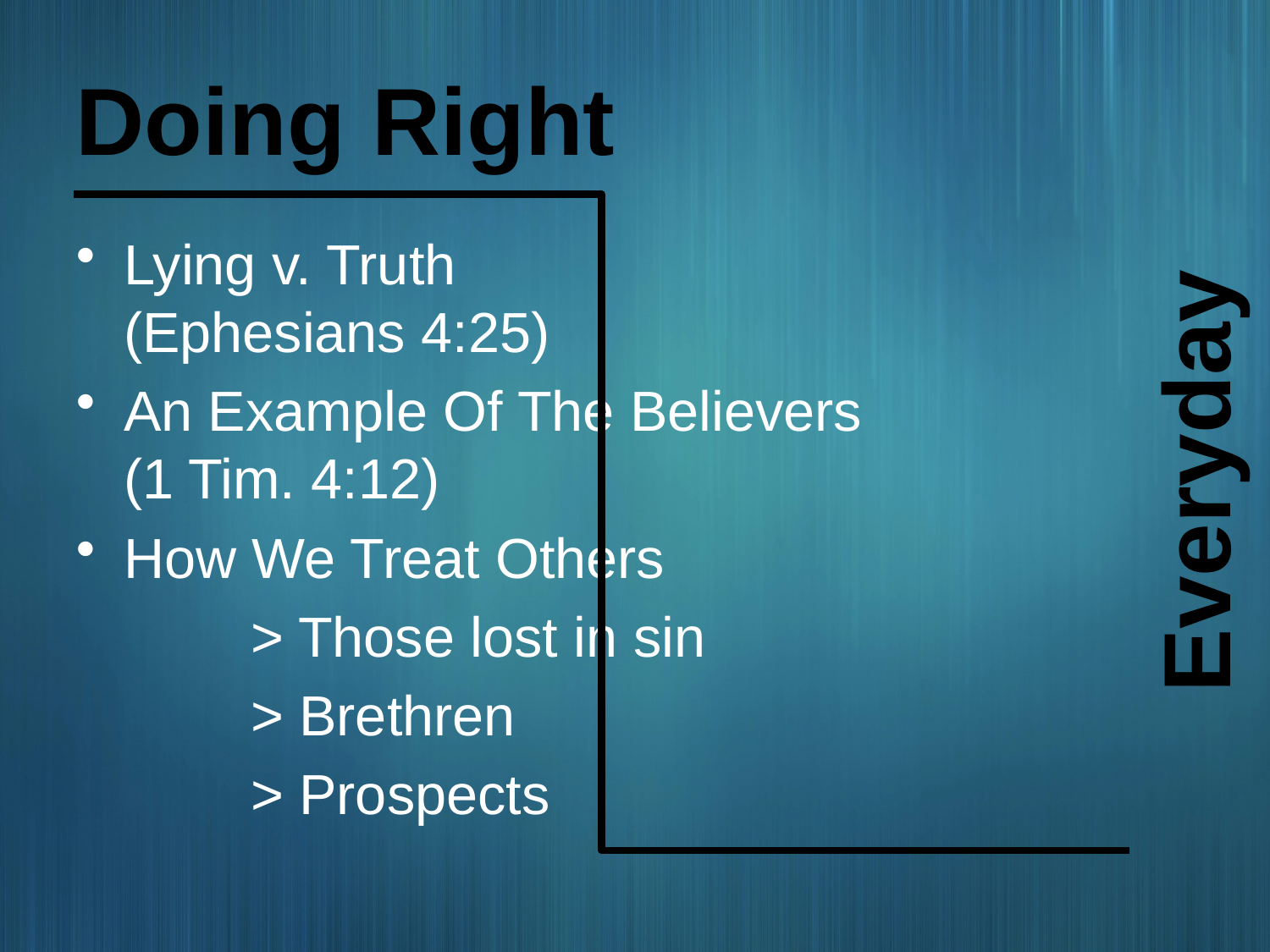

Doing Right
Everyday Righteousness
Lying v. Truth                      (Ephesians 4:25)
An Example Of The Believers           (1 Tim. 4:12)
How We Treat Others
		> Those lost in sin
		> Brethren
		> Prospects